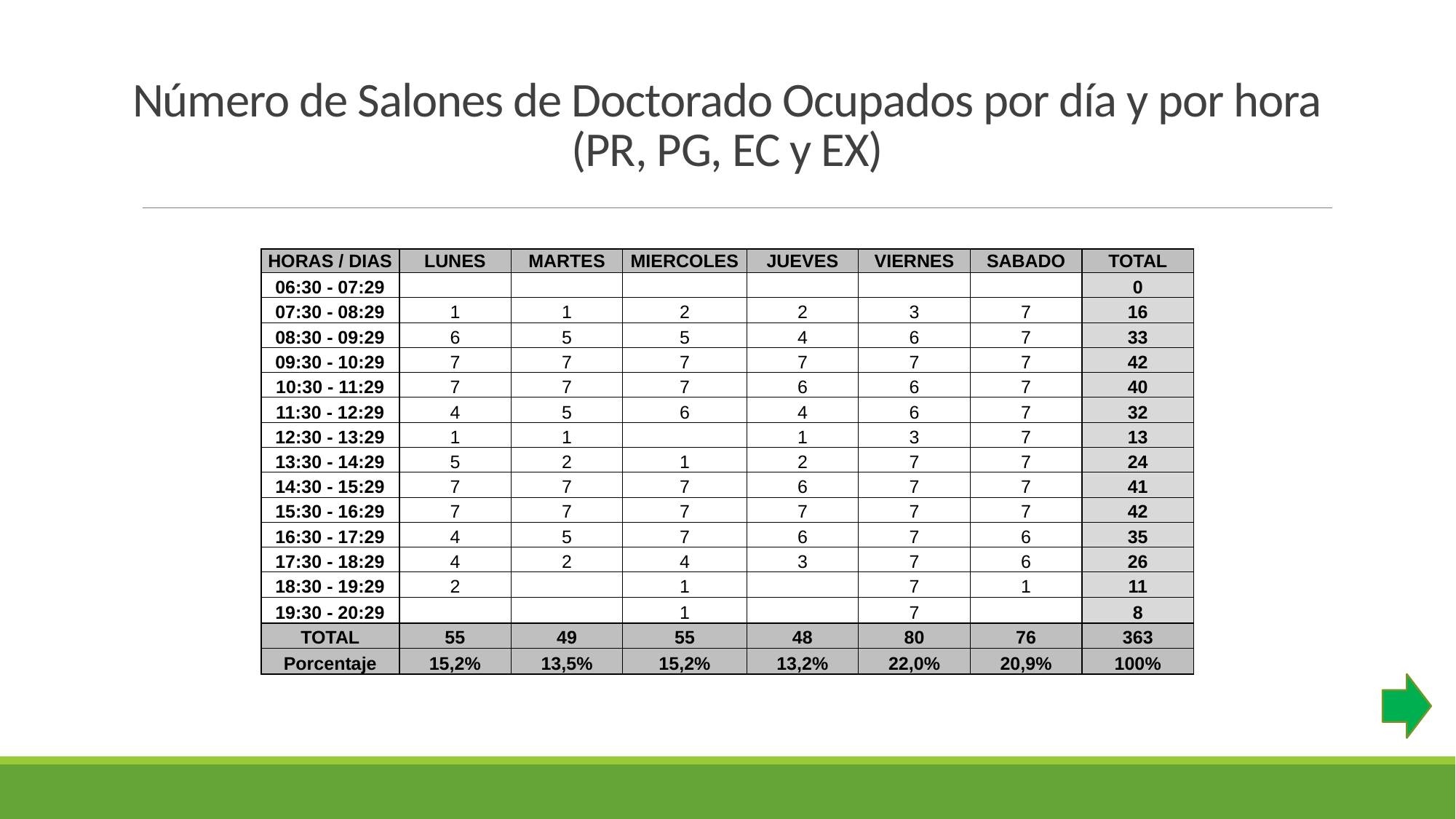

# Número de Salones de Doctorado Ocupados por día y por hora (PR, PG, EC y EX)
| HORAS / DIAS | LUNES | MARTES | MIERCOLES | JUEVES | VIERNES | SABADO | TOTAL |
| --- | --- | --- | --- | --- | --- | --- | --- |
| 06:30 - 07:29 |  |  |  |  |  |  | 0 |
| 07:30 - 08:29 | 1 | 1 | 2 | 2 | 3 | 7 | 16 |
| 08:30 - 09:29 | 6 | 5 | 5 | 4 | 6 | 7 | 33 |
| 09:30 - 10:29 | 7 | 7 | 7 | 7 | 7 | 7 | 42 |
| 10:30 - 11:29 | 7 | 7 | 7 | 6 | 6 | 7 | 40 |
| 11:30 - 12:29 | 4 | 5 | 6 | 4 | 6 | 7 | 32 |
| 12:30 - 13:29 | 1 | 1 |  | 1 | 3 | 7 | 13 |
| 13:30 - 14:29 | 5 | 2 | 1 | 2 | 7 | 7 | 24 |
| 14:30 - 15:29 | 7 | 7 | 7 | 6 | 7 | 7 | 41 |
| 15:30 - 16:29 | 7 | 7 | 7 | 7 | 7 | 7 | 42 |
| 16:30 - 17:29 | 4 | 5 | 7 | 6 | 7 | 6 | 35 |
| 17:30 - 18:29 | 4 | 2 | 4 | 3 | 7 | 6 | 26 |
| 18:30 - 19:29 | 2 |  | 1 |  | 7 | 1 | 11 |
| 19:30 - 20:29 |  |  | 1 |  | 7 |  | 8 |
| TOTAL | 55 | 49 | 55 | 48 | 80 | 76 | 363 |
| Porcentaje | 15,2% | 13,5% | 15,2% | 13,2% | 22,0% | 20,9% | 100% |